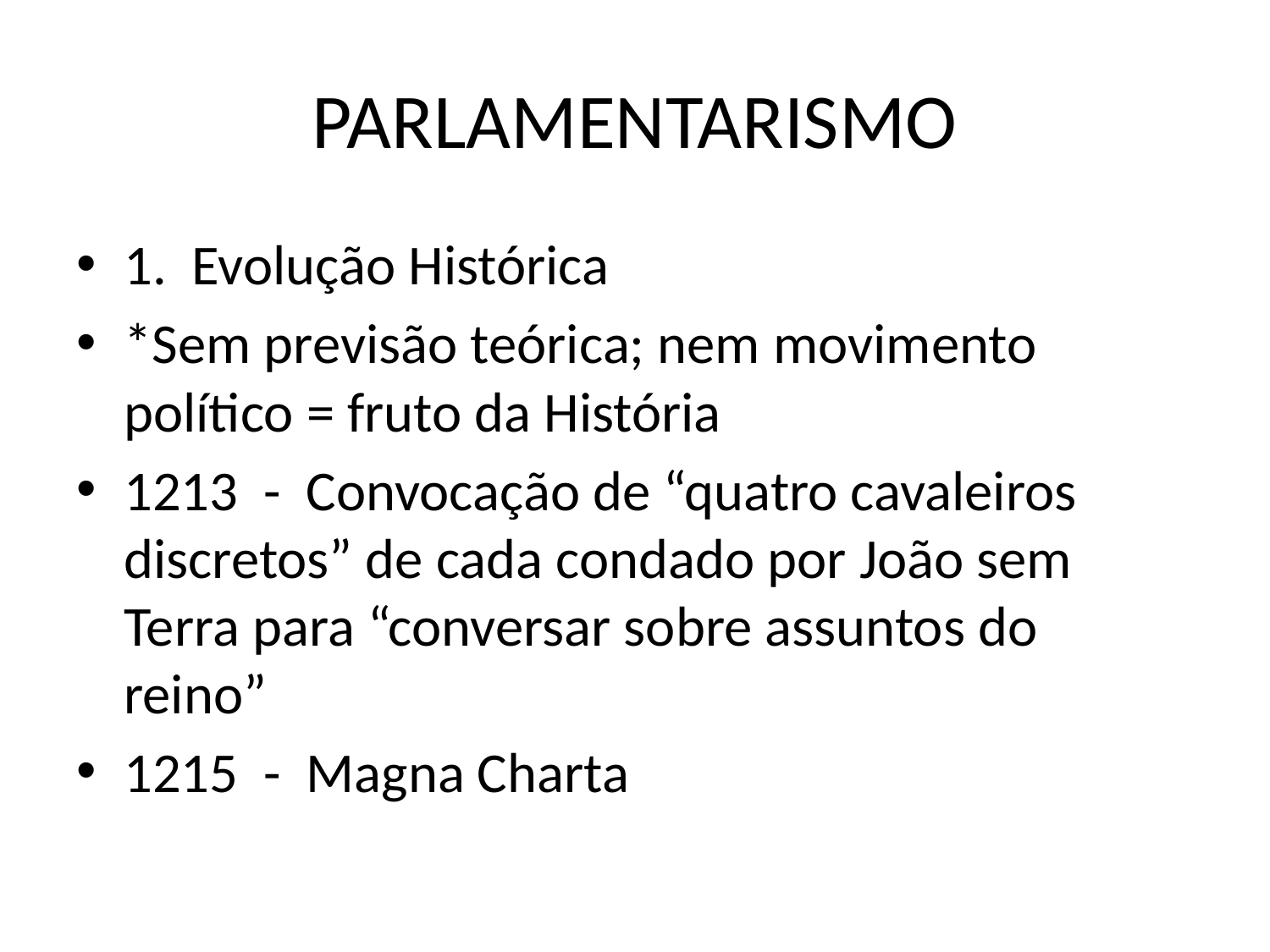

# PARLAMENTARISMO
1.  Evolução Histórica
*Sem previsão teórica; nem movimento político = fruto da História
1213  -  Convocação de “quatro cavaleiros discretos” de cada condado por João sem Terra para “conversar sobre assuntos do reino”
1215  -  Magna Charta